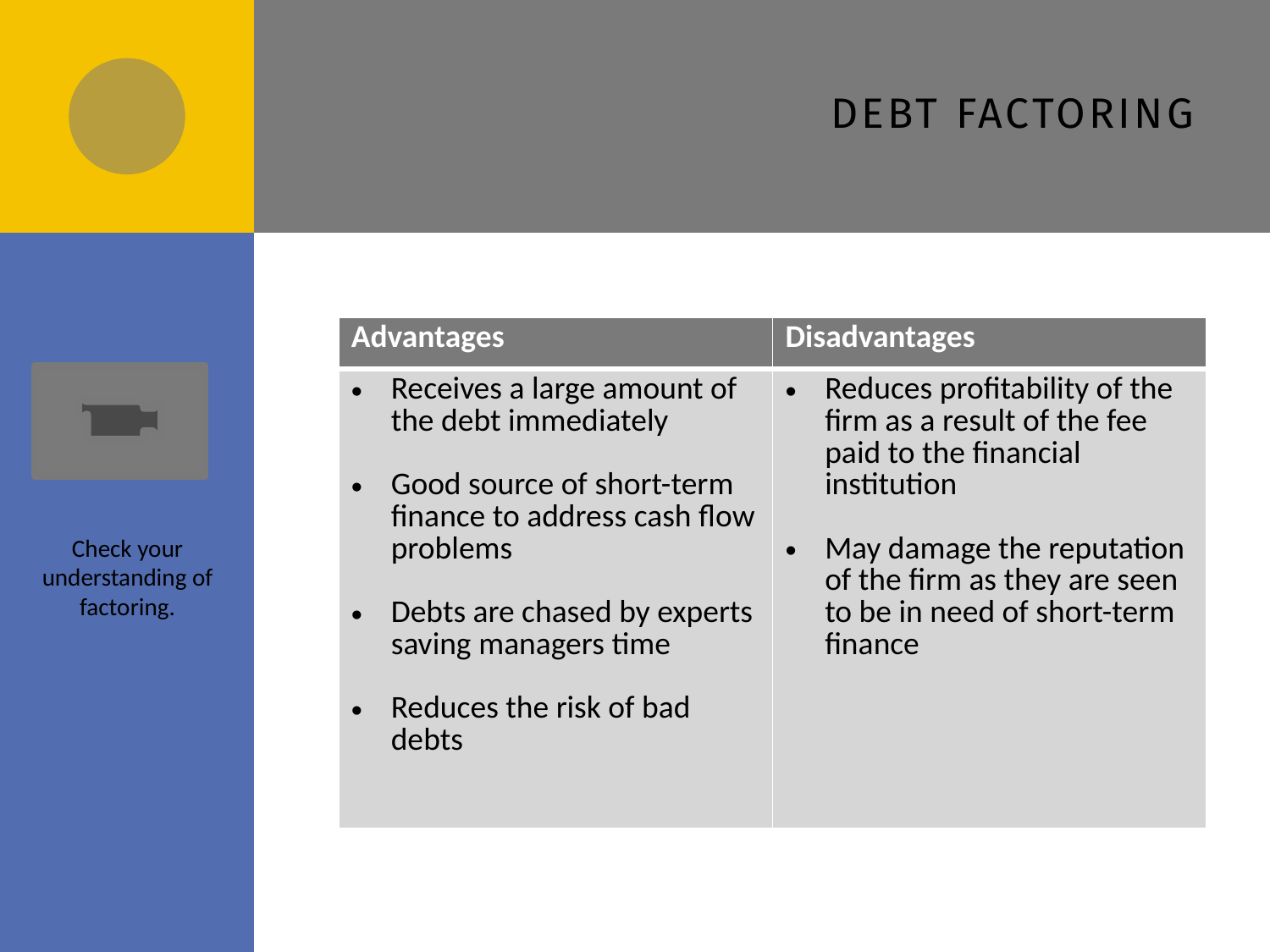

# Debt factoring
| Advantages | Disadvantages |
| --- | --- |
| Receives a large amount of the debt immediately Good source of short-term finance to address cash flow problems Debts are chased by experts saving managers time Reduces the risk of bad debts | Reduces profitability of the firm as a result of the fee paid to the financial institution May damage the reputation of the firm as they are seen to be in need of short-term finance |

Check your understanding of factoring.